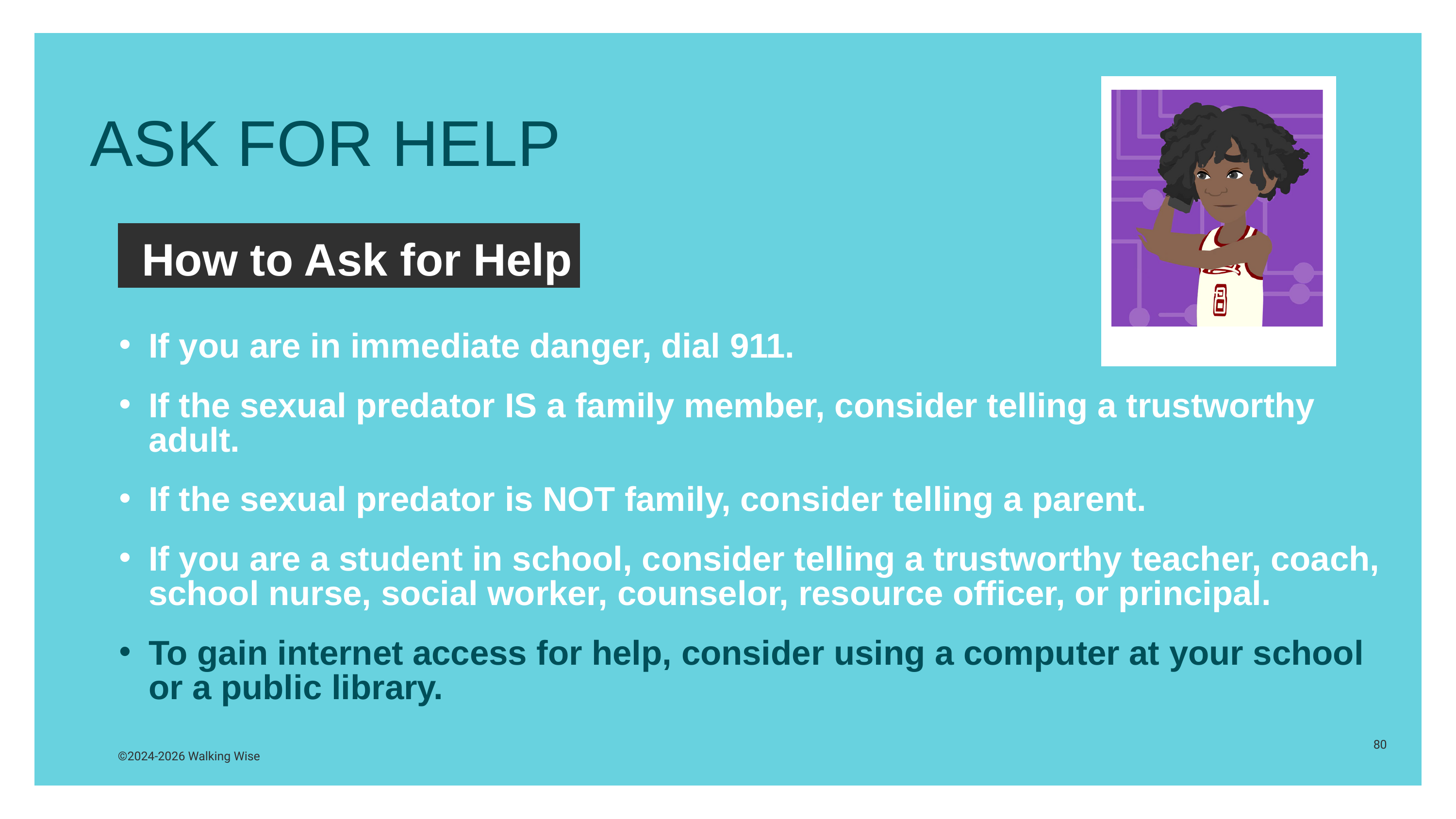

ASK FOR HELP

How to Ask for Help

If you are in immediate danger, dial 911.

If the sexual predator IS a family member, consider telling a trustworthy adult.

If the sexual predator is NOT family, consider telling a parent.

If you are a student in school, consider telling a trustworthy teacher, coach, school nurse, social worker, counselor, resource officer, or principal.

To gain internet access for help, consider using a computer at your school or a public library.

80
©2024-2026 Walking Wise